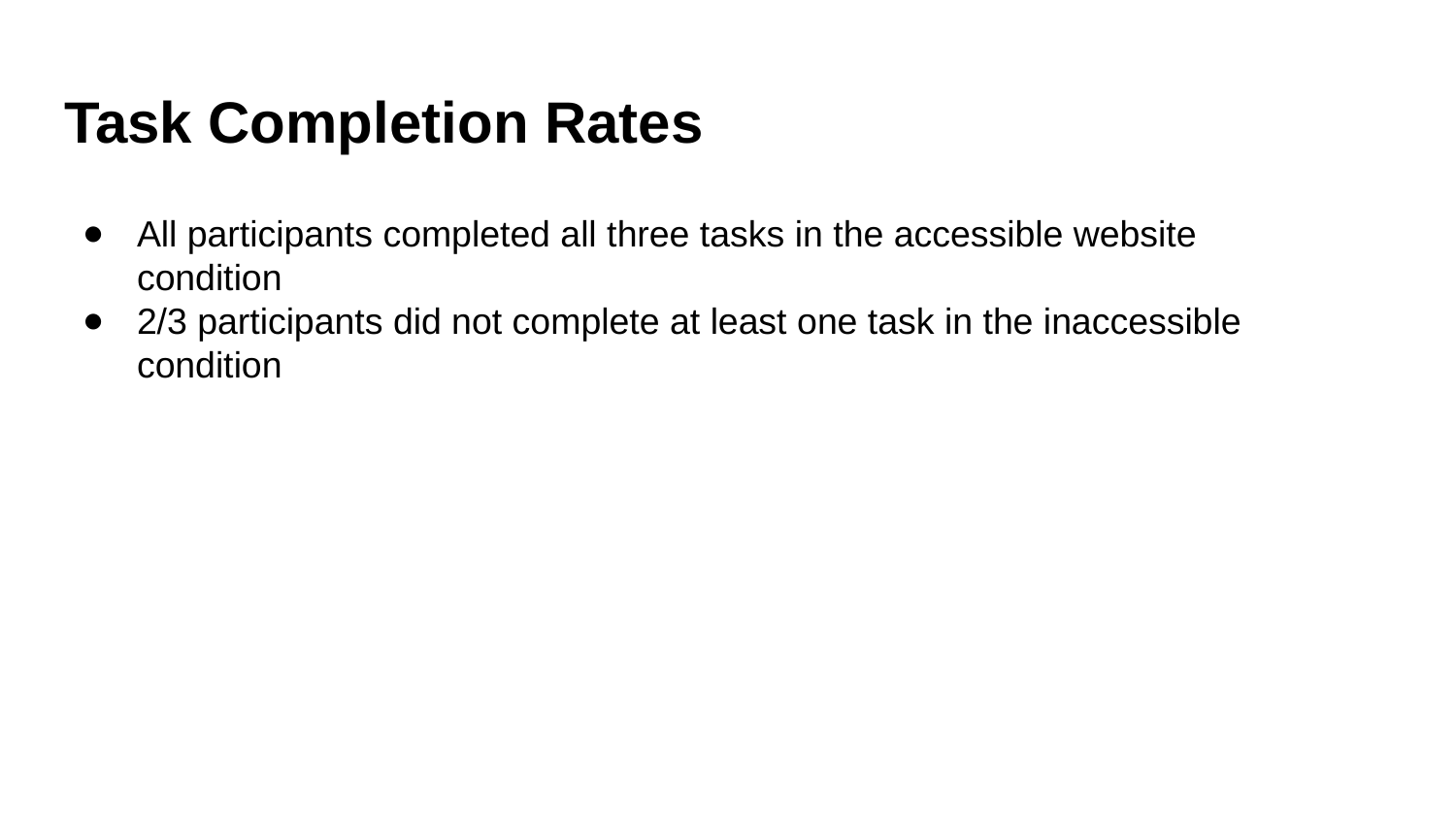

# Task Completion Rates
All participants completed all three tasks in the accessible website condition
2/3 participants did not complete at least one task in the inaccessible condition